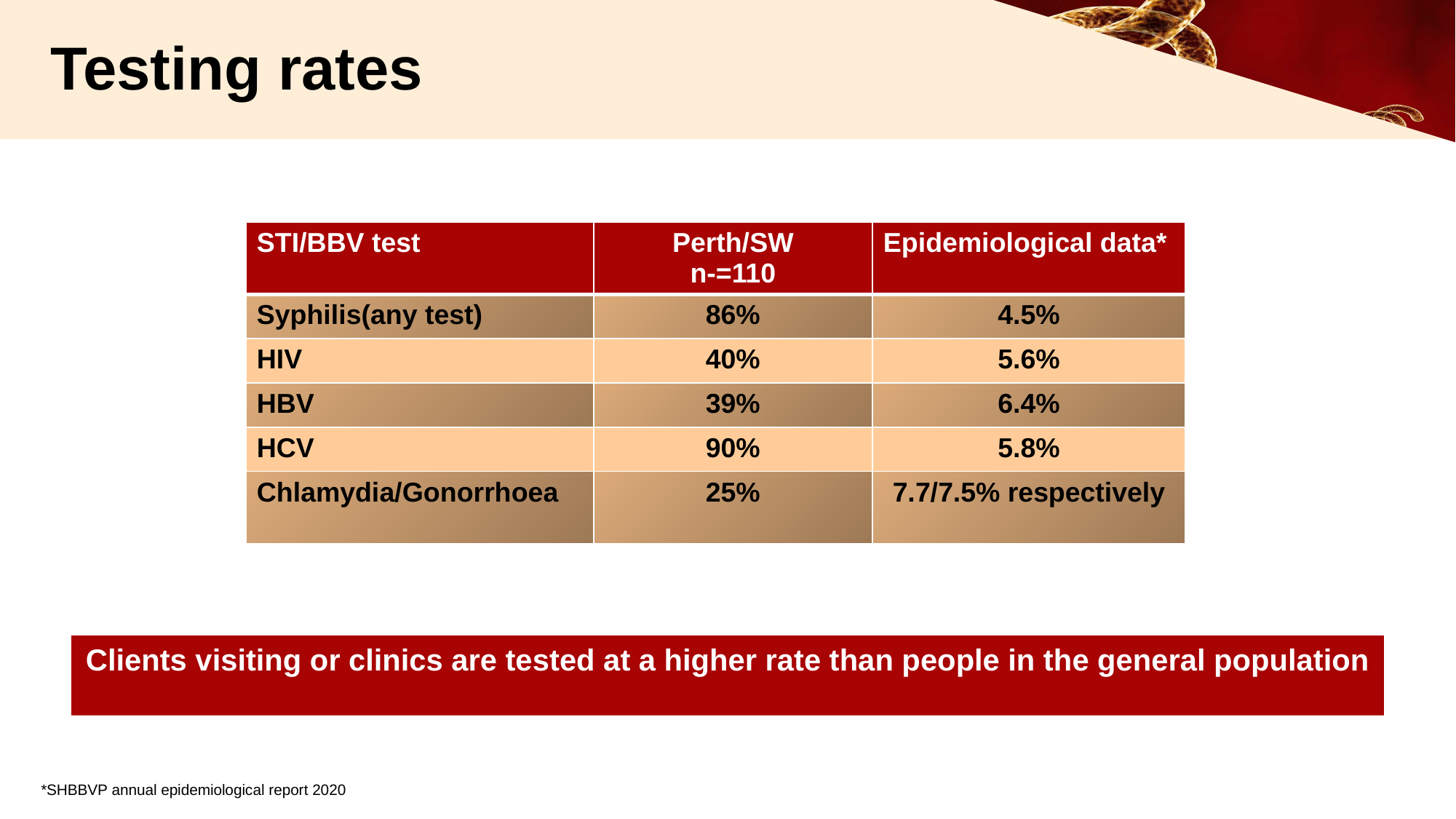

# Testing rates
| STI/BBV test | Perth/SW n-=110 | Epidemiological data\* |
| --- | --- | --- |
| Syphilis(any test) | 86% | 4.5% |
| HIV | 40% | 5.6% |
| HBV | 39% | 6.4% |
| HCV | 90% | 5.8% |
| Chlamydia/Gonorrhoea | 25% | 7.7/7.5% respectively |
Clients visiting or clinics are tested at a higher rate than people in the general population

*SHBBVP annual epidemiological report 2020